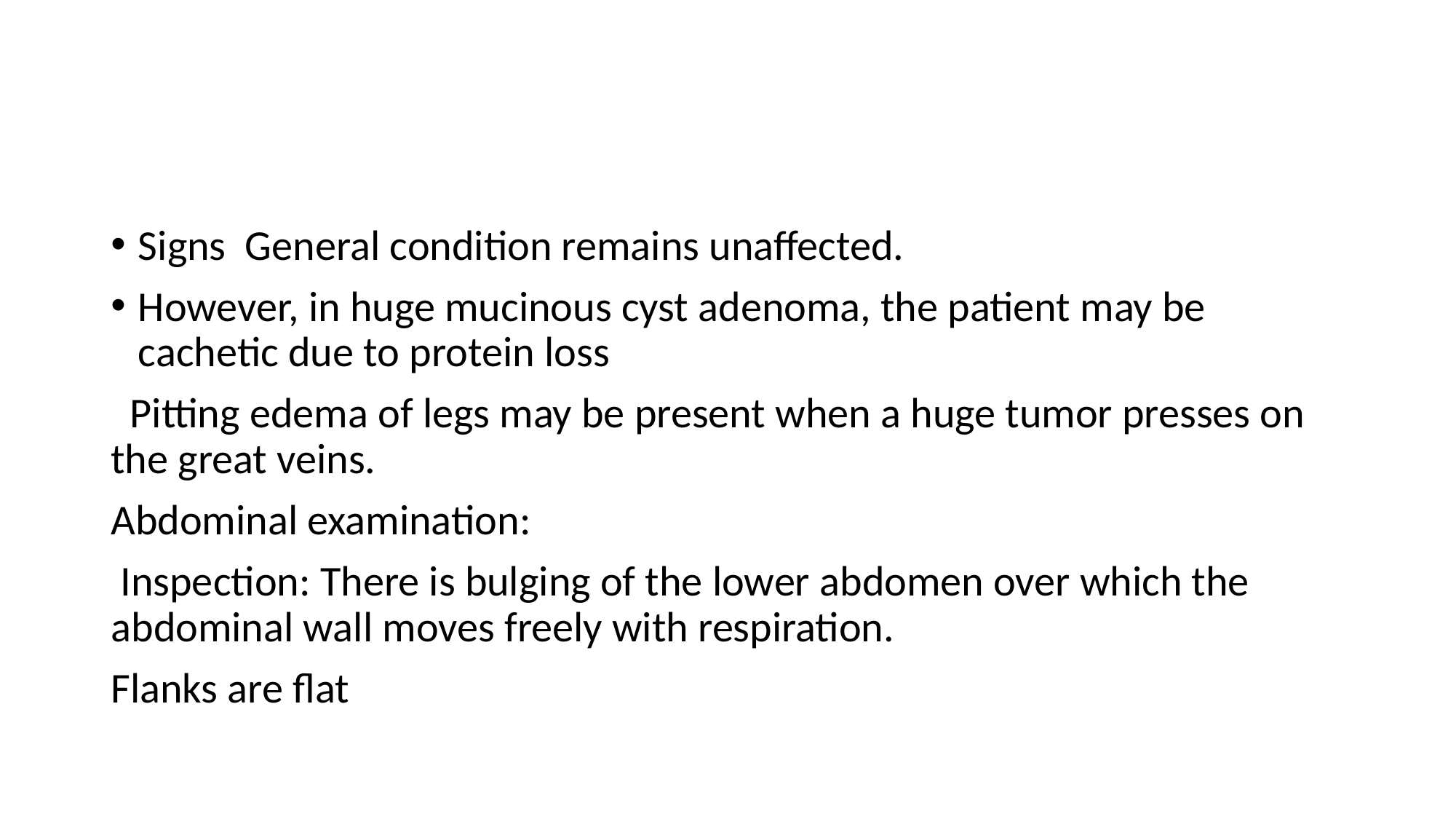

#
Signs  General condition remains unaffected.
However, in huge mucinous cyst adenoma, the patient may be cachetic due to protein loss
  Pitting edema of legs may be present when a huge tumor presses on the great veins.
Abdominal examination:
 Inspection: There is bulging of the lower abdomen over which the abdominal wall moves freely with respiration.
Flanks are flat